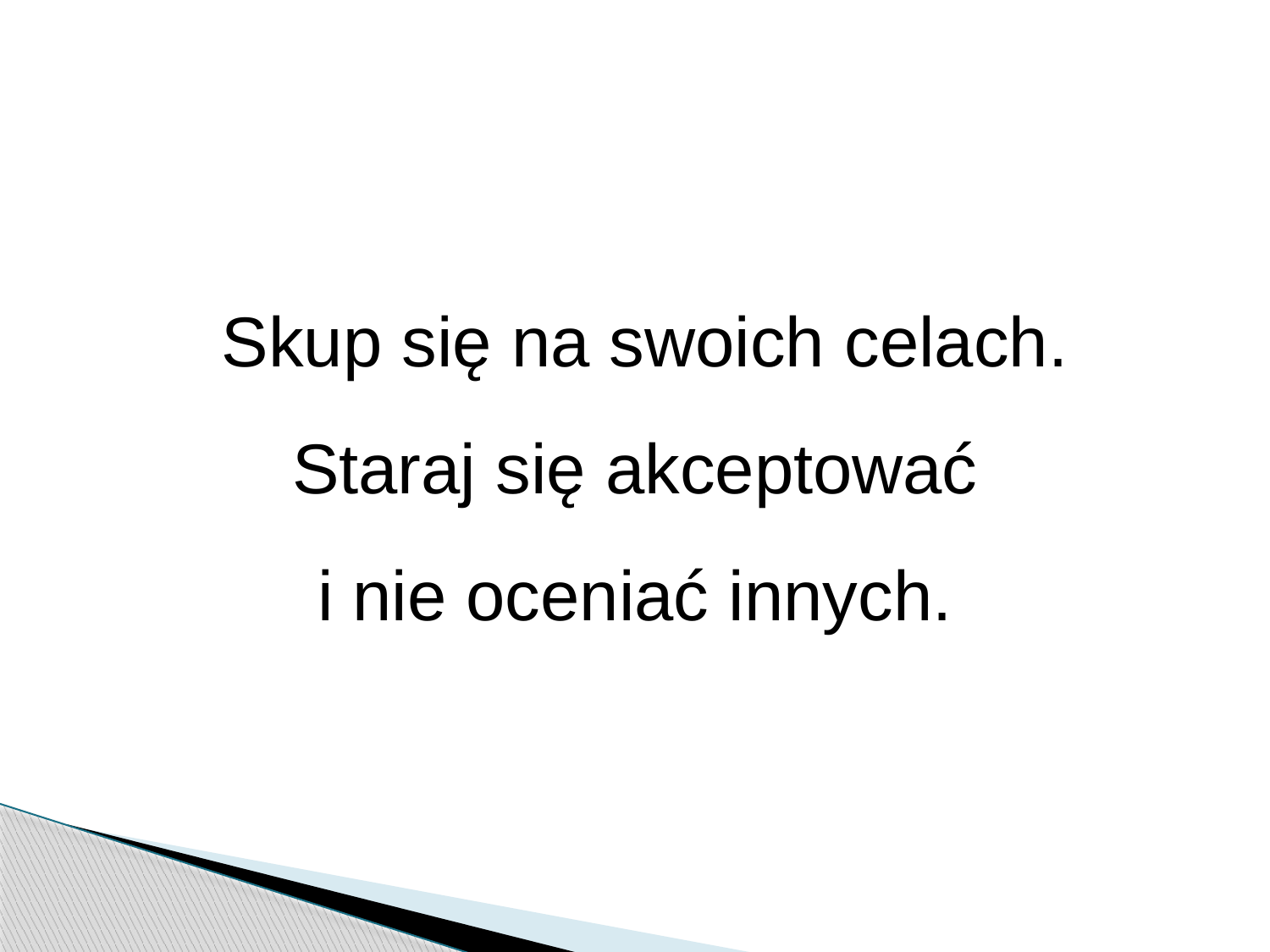

Skup się na swoich celach. Staraj się akceptować
i nie oceniać innych.